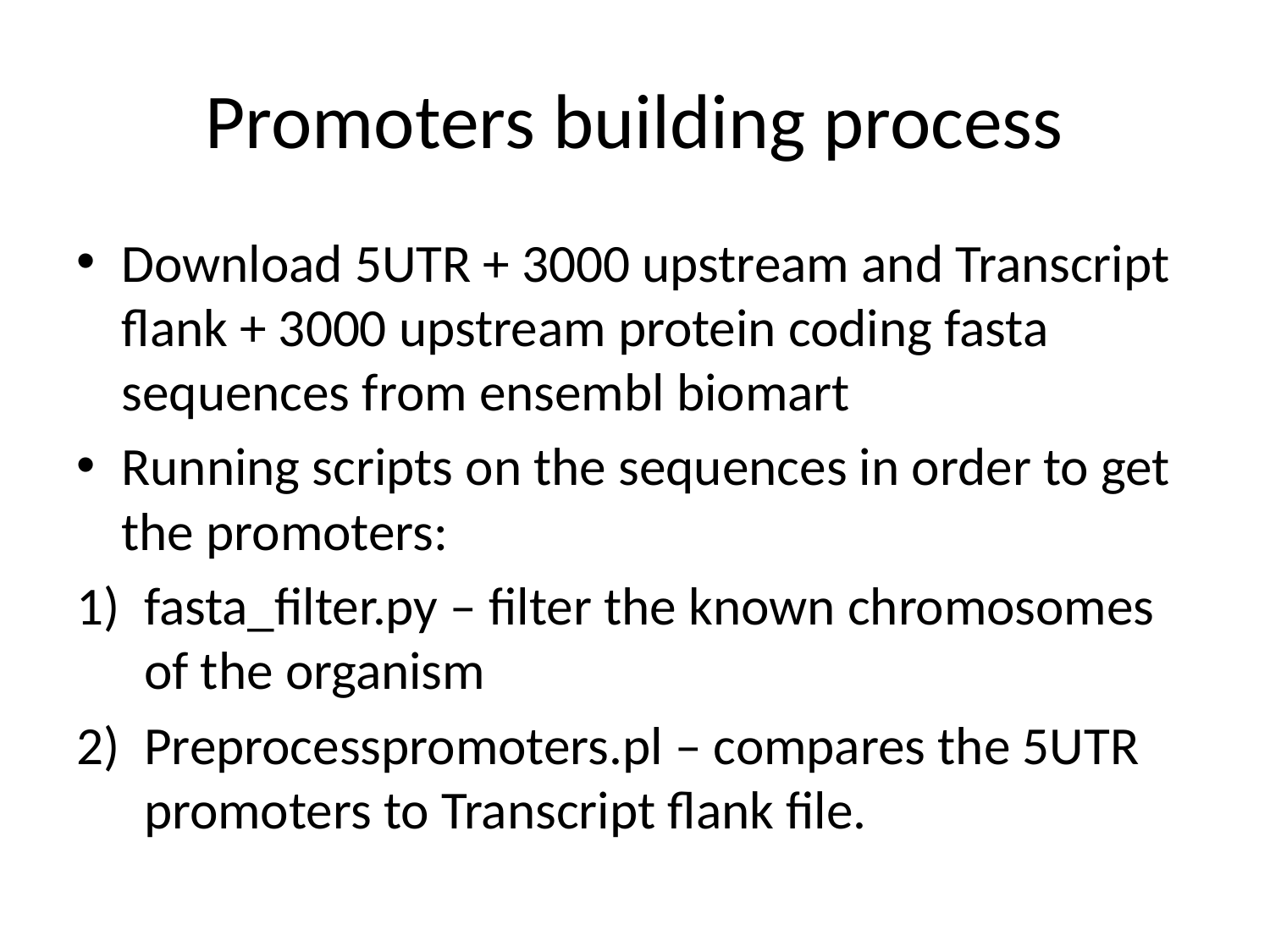

# Promoters building process
Download 5UTR + 3000 upstream and Transcript flank + 3000 upstream protein coding fasta sequences from ensembl biomart
Running scripts on the sequences in order to get the promoters:
fasta_filter.py – filter the known chromosomes of the organism
Preprocesspromoters.pl – compares the 5UTR promoters to Transcript flank file.